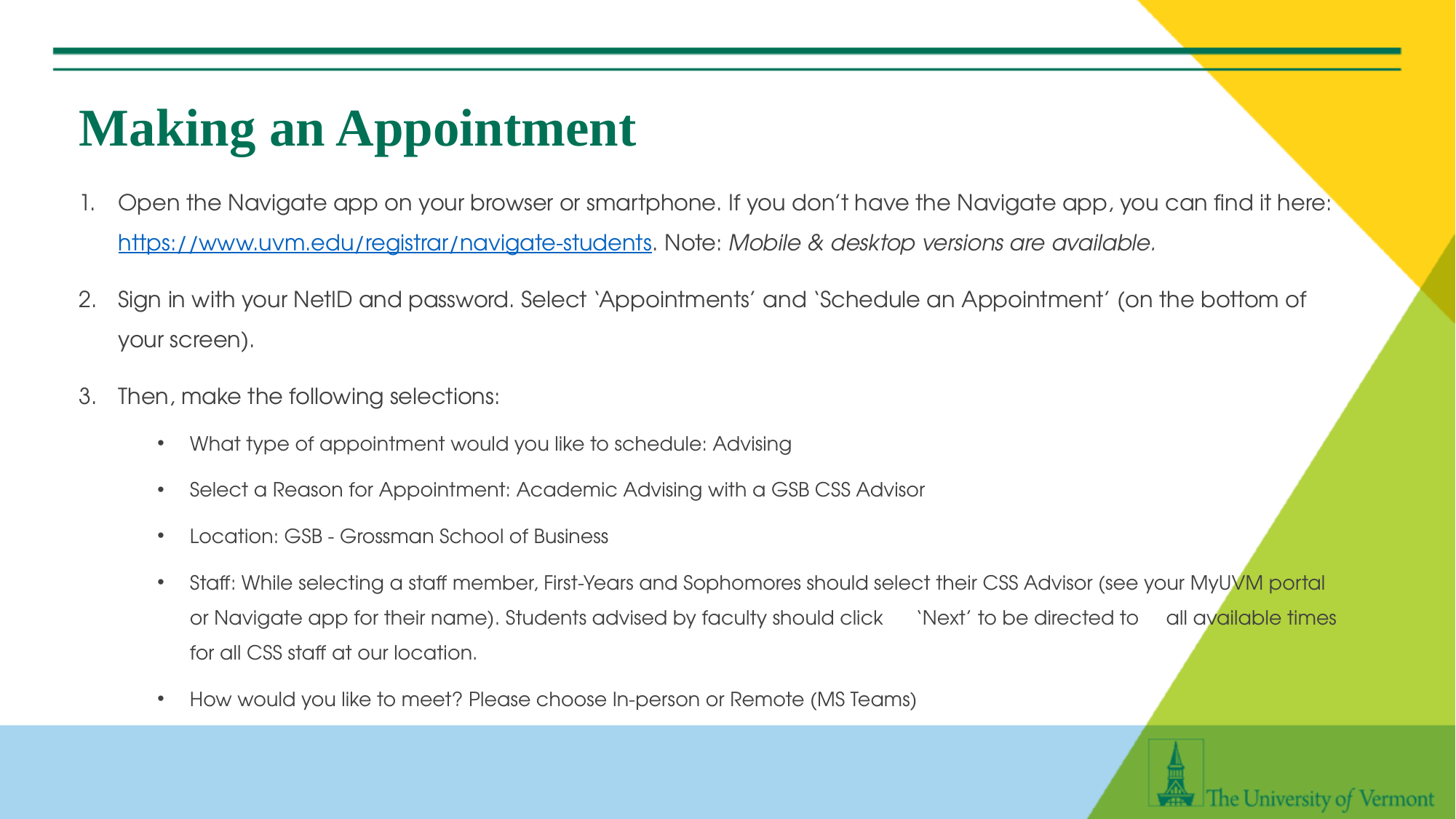

# Making an Appointment
Open the Navigate app on your browser or smartphone. If you don’t have the Navigate app, you can find it here: https://www.uvm.edu/registrar/navigate-students. Note: Mobile & desktop versions are available.
Sign in with your NetID and password. Select ‘Appointments’ and ‘Schedule an Appointment’ (on the bottom of your screen).
Then, make the following selections:
What type of appointment would you like to schedule: Advising
Select a Reason for Appointment: Academic Advising with a GSB CSS Advisor
Location: GSB - Grossman School of Business
Staff: While selecting a staff member, First-Years and Sophomores should select their CSS Advisor (see your MyUVM portal or Navigate app for their name). Students advised by faculty should click      ‘Next’ to be directed to     all available times for all CSS staff at our location.
How would you like to meet? Please choose In-person or Remote (MS Teams)